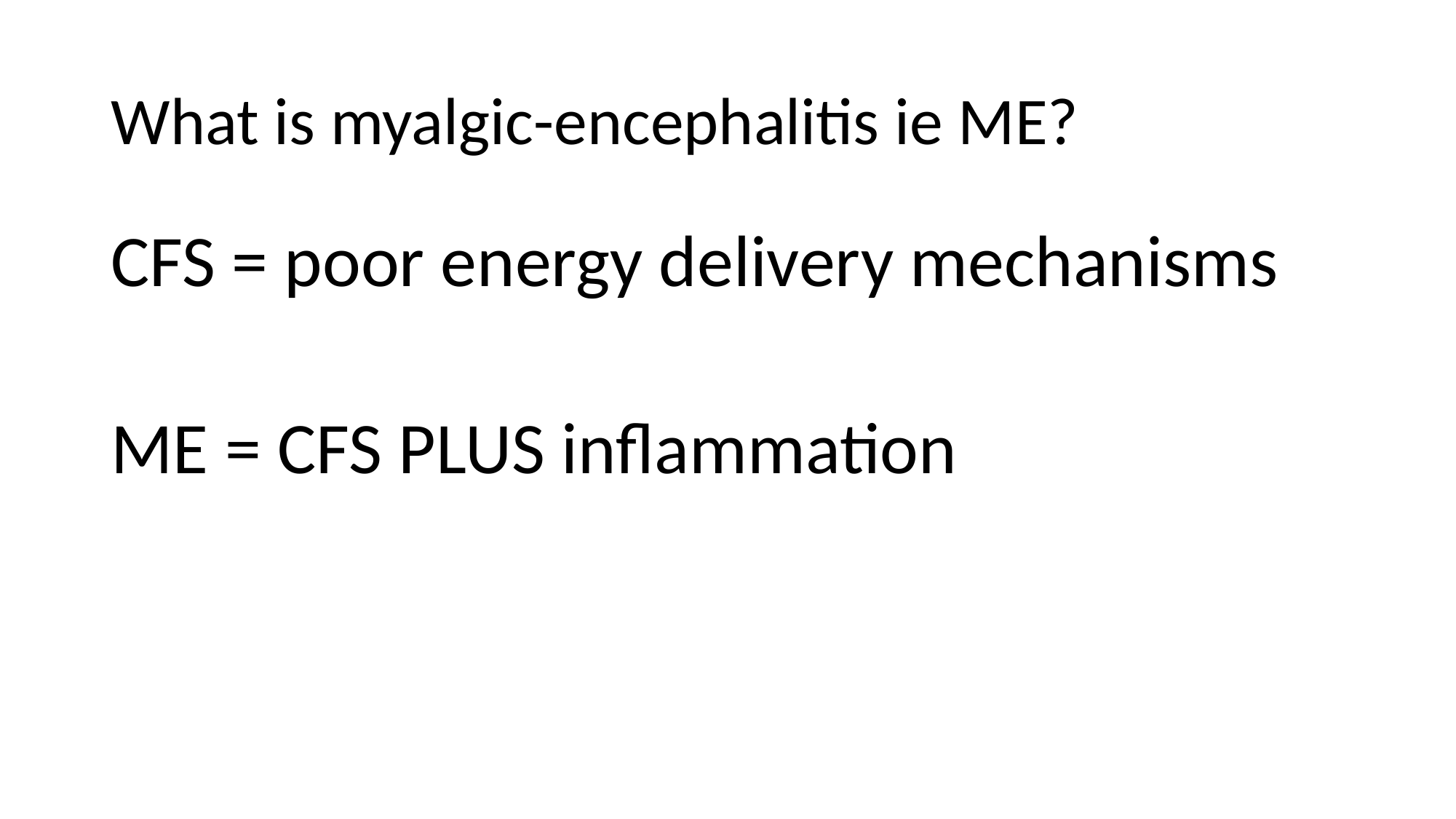

# What is myalgic-encephalitis ie ME?
CFS = poor energy delivery mechanisms

ME = CFS PLUS inflammation